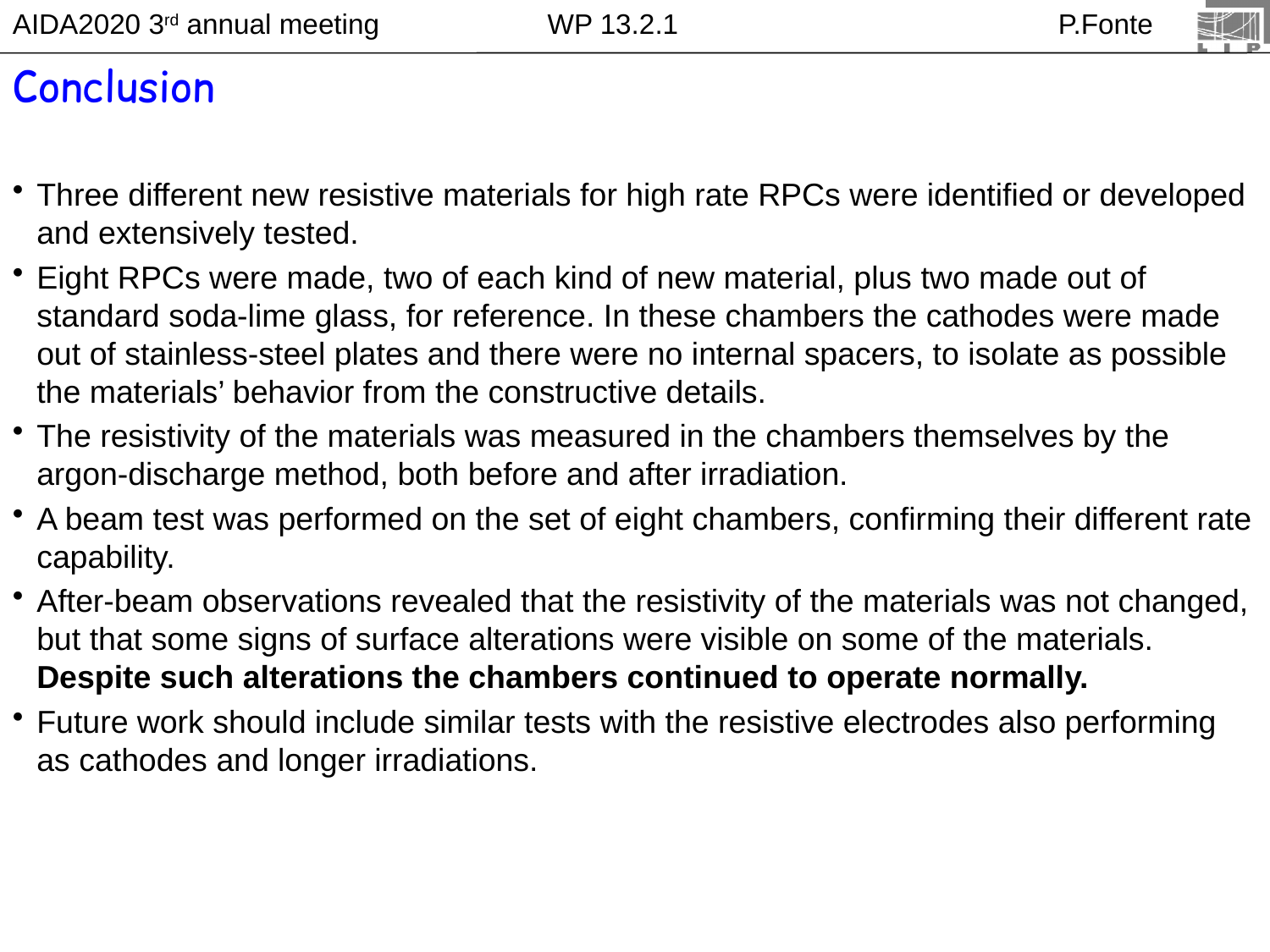

Conclusion
Three different new resistive materials for high rate RPCs were identified or developed and extensively tested.
Eight RPCs were made, two of each kind of new material, plus two made out of standard soda-lime glass, for reference. In these chambers the cathodes were made out of stainless-steel plates and there were no internal spacers, to isolate as possible the materials’ behavior from the constructive details.
The resistivity of the materials was measured in the chambers themselves by the argon-discharge method, both before and after irradiation.
A beam test was performed on the set of eight chambers, confirming their different rate capability.
After-beam observations revealed that the resistivity of the materials was not changed, but that some signs of surface alterations were visible on some of the materials. Despite such alterations the chambers continued to operate normally.
Future work should include similar tests with the resistive electrodes also performing as cathodes and longer irradiations.